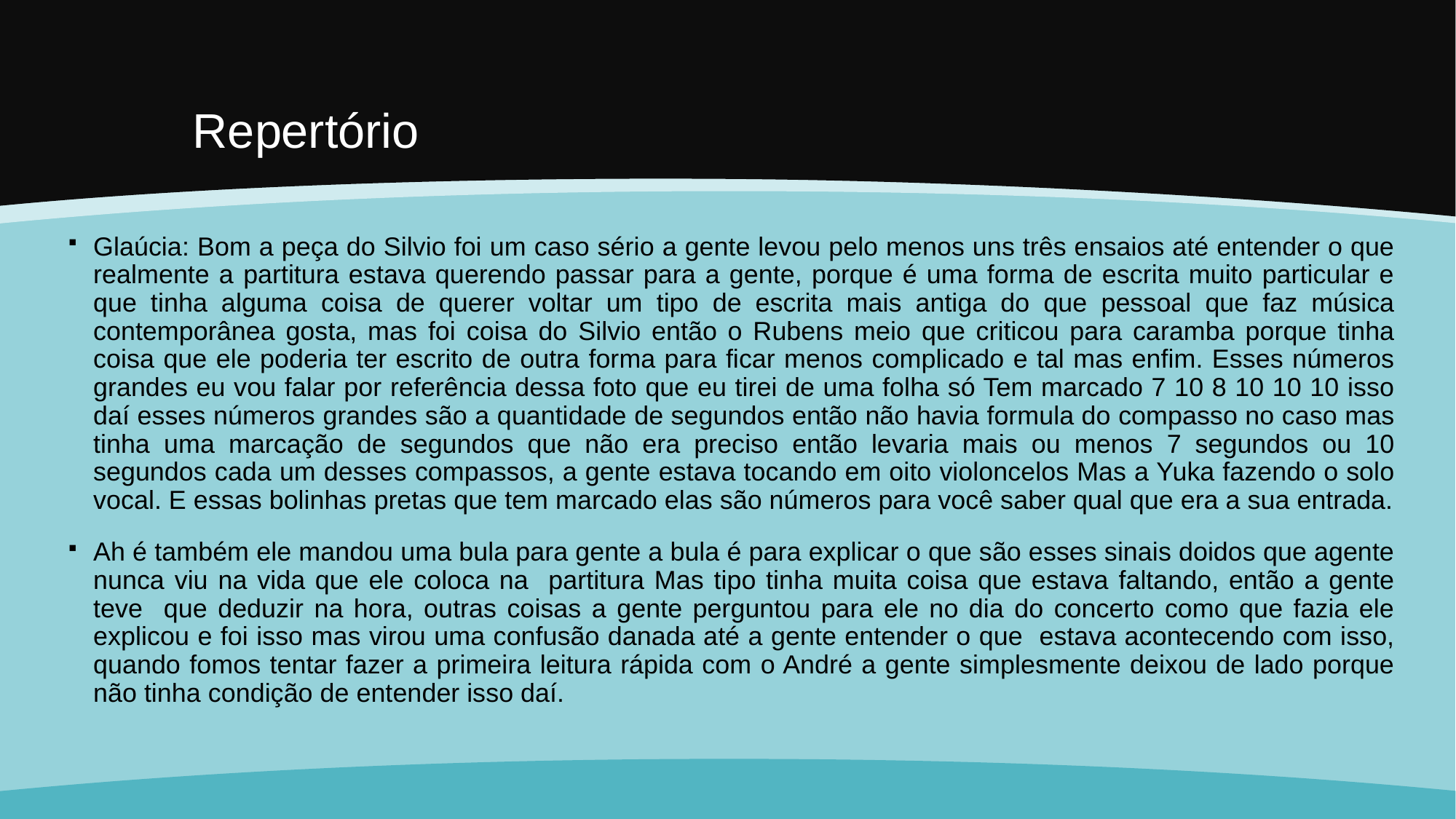

# Repertório
Glaúcia: Bom a peça do Silvio foi um caso sério a gente levou pelo menos uns três ensaios até entender o que realmente a partitura estava querendo passar para a gente, porque é uma forma de escrita muito particular e que tinha alguma coisa de querer voltar um tipo de escrita mais antiga do que pessoal que faz música contemporânea gosta, mas foi coisa do Silvio então o Rubens meio que criticou para caramba porque tinha coisa que ele poderia ter escrito de outra forma para ficar menos complicado e tal mas enfim. Esses números grandes eu vou falar por referência dessa foto que eu tirei de uma folha só Tem marcado 7 10 8 10 10 10 isso daí esses números grandes são a quantidade de segundos então não havia formula do compasso no caso mas tinha uma marcação de segundos que não era preciso então levaria mais ou menos 7 segundos ou 10 segundos cada um desses compassos, a gente estava tocando em oito violoncelos Mas a Yuka fazendo o solo vocal. E essas bolinhas pretas que tem marcado elas são números para você saber qual que era a sua entrada.
Ah é também ele mandou uma bula para gente a bula é para explicar o que são esses sinais doidos que agente nunca viu na vida que ele coloca na  partitura Mas tipo tinha muita coisa que estava faltando, então a gente teve  que deduzir na hora, outras coisas a gente perguntou para ele no dia do concerto como que fazia ele explicou e foi isso mas virou uma confusão danada até a gente entender o que  estava acontecendo com isso, quando fomos tentar fazer a primeira leitura rápida com o André a gente simplesmente deixou de lado porque não tinha condição de entender isso daí.